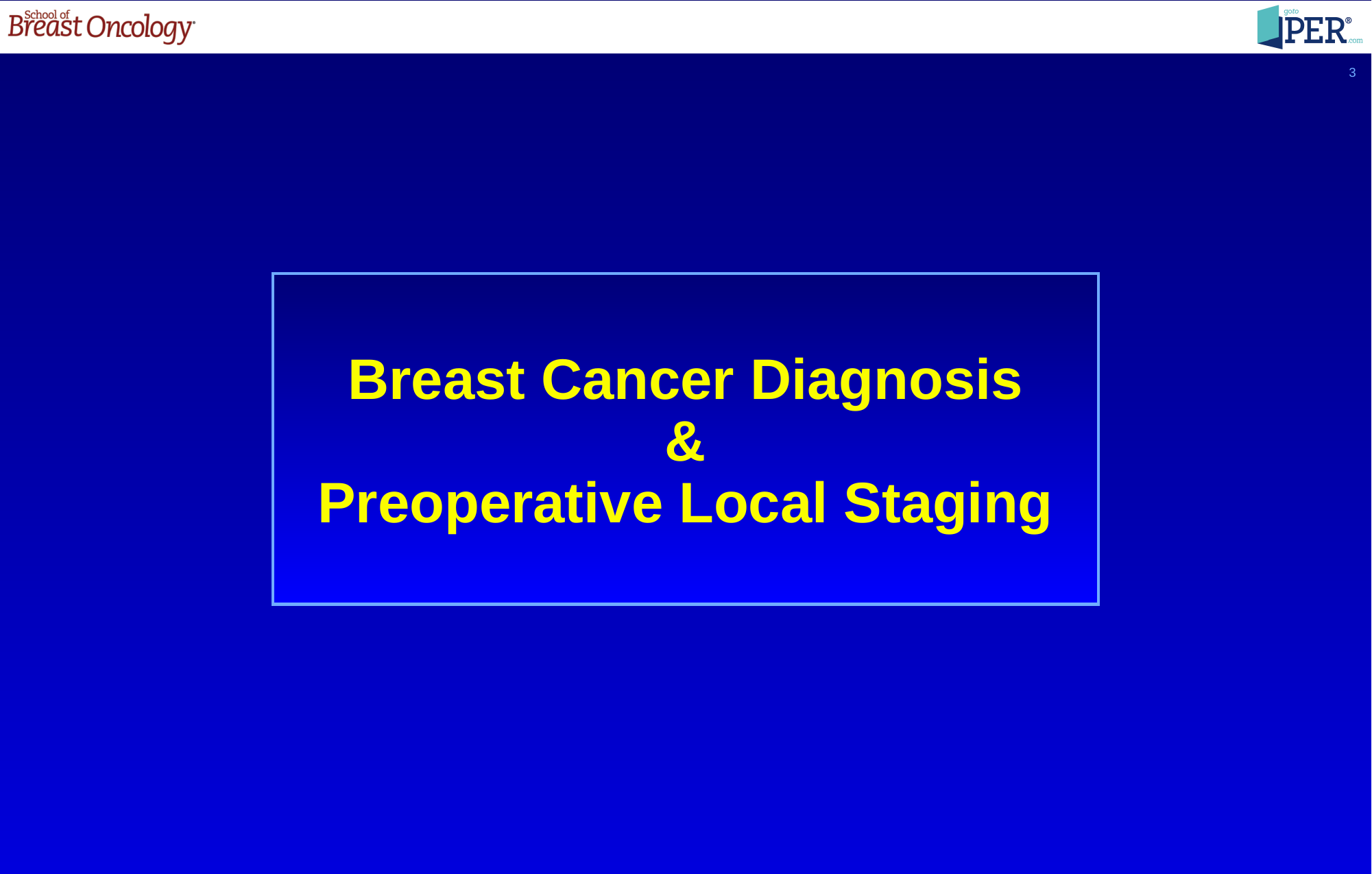

3

Breast Cancer Diagnosis
&
Preoperative Local Staging